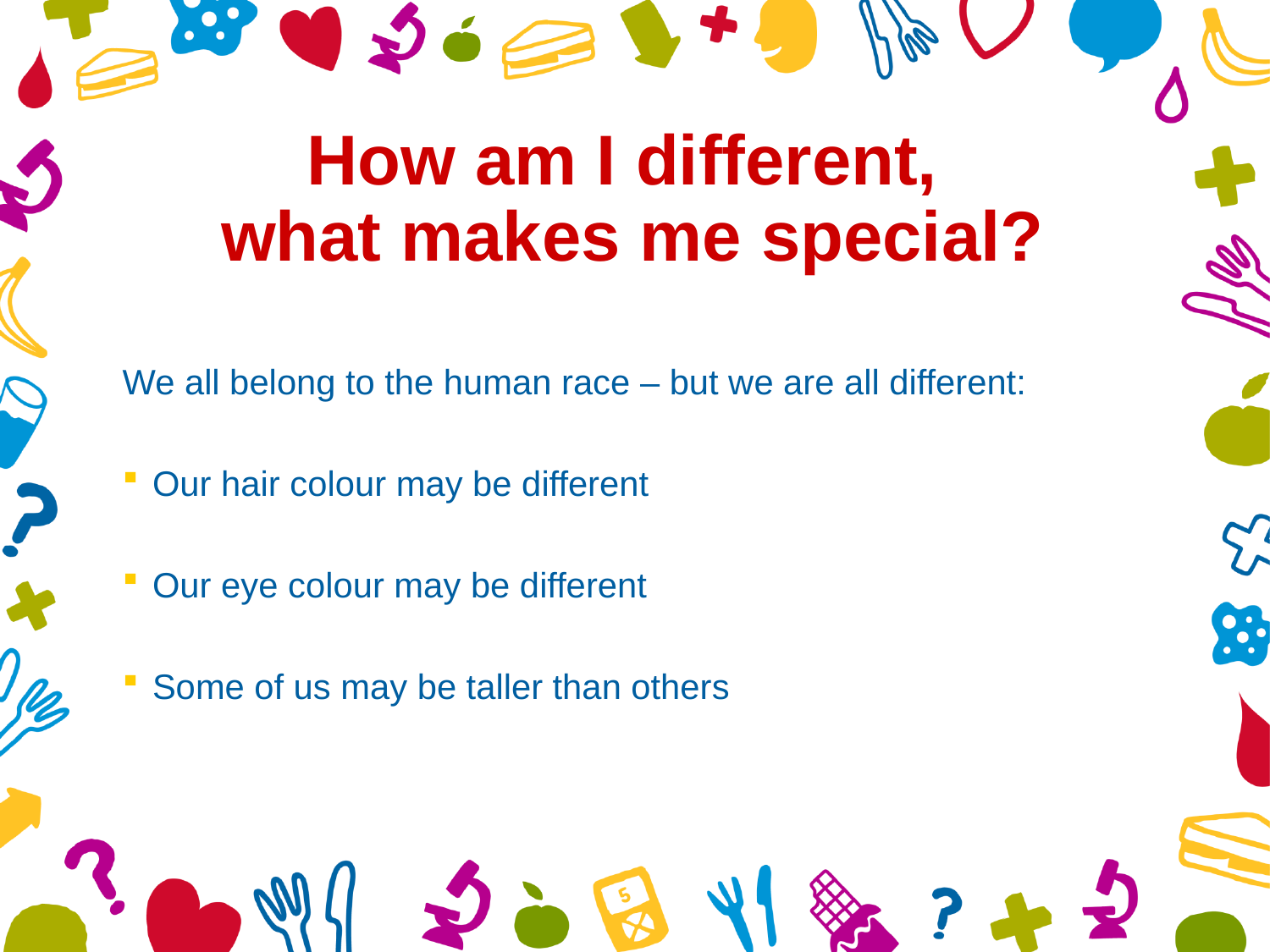

How am I different,
what makes me special?
# We all belong to the human race – but we are all different:
Our hair colour may be different
Our eye colour may be different
Some of us may be taller than others